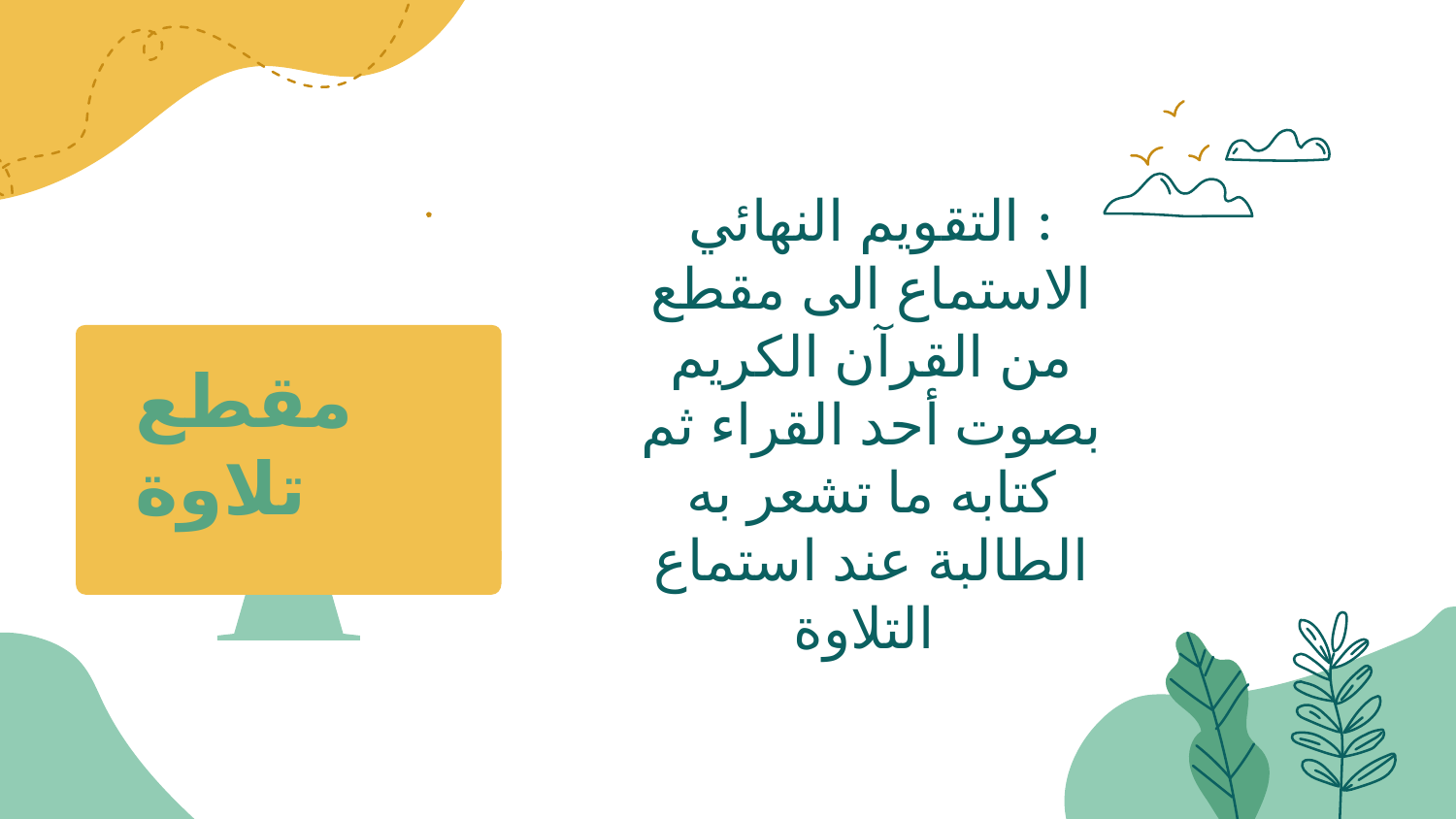

التقويم النهائي :
الاستماع الى مقطع من القرآن الكريم بصوت أحد القراء ثم كتابه ما تشعر به الطالبة عند استماع التلاوة
# مقطع تلاوة